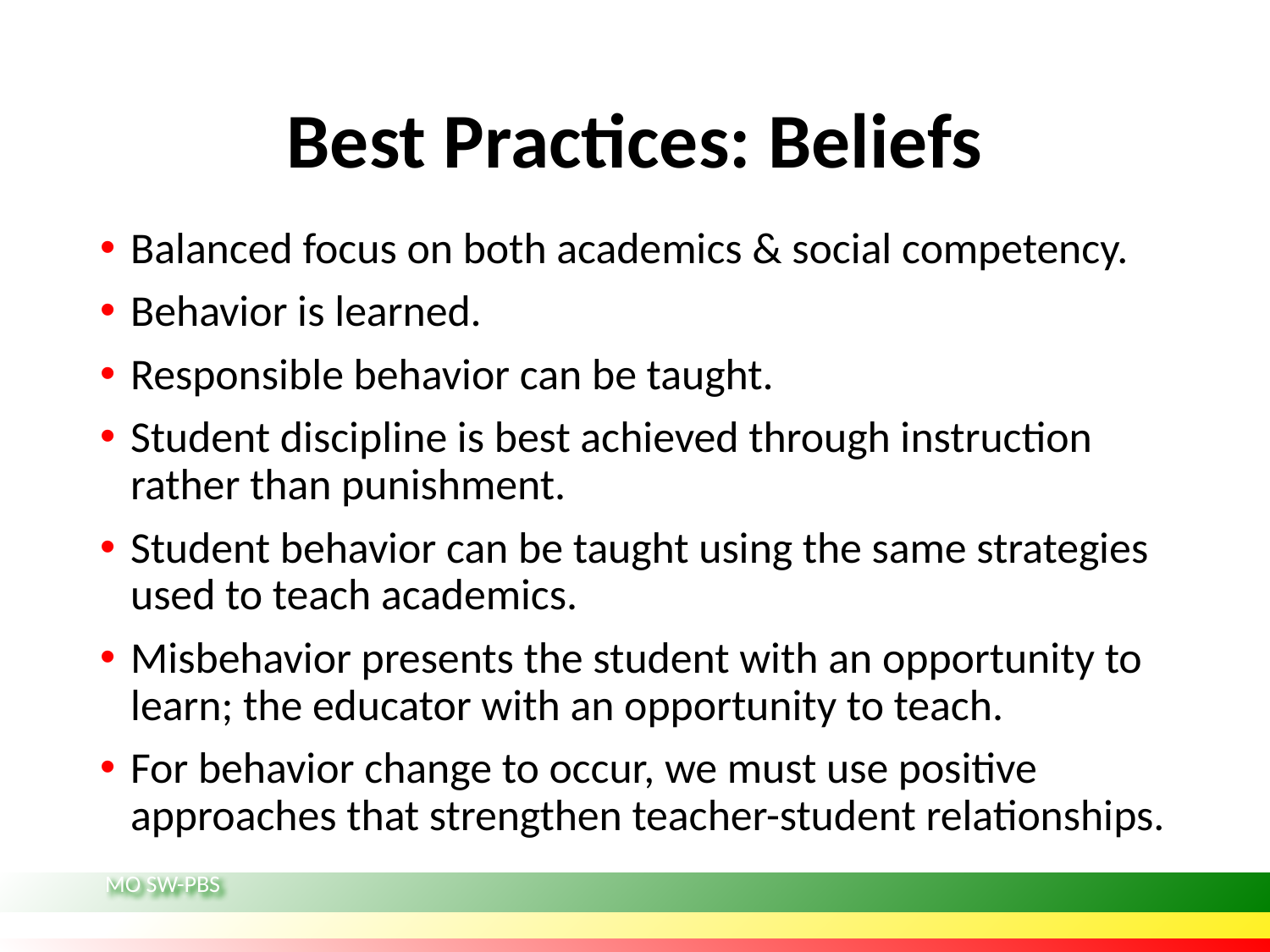

# Best Practices: Beliefs
Balanced focus on both academics & social competency.
Behavior is learned.
Responsible behavior can be taught.
Student discipline is best achieved through instruction rather than punishment.
Student behavior can be taught using the same strategies used to teach academics.
Misbehavior presents the student with an opportunity to learn; the educator with an opportunity to teach.
For behavior change to occur, we must use positive approaches that strengthen teacher-student relationships.